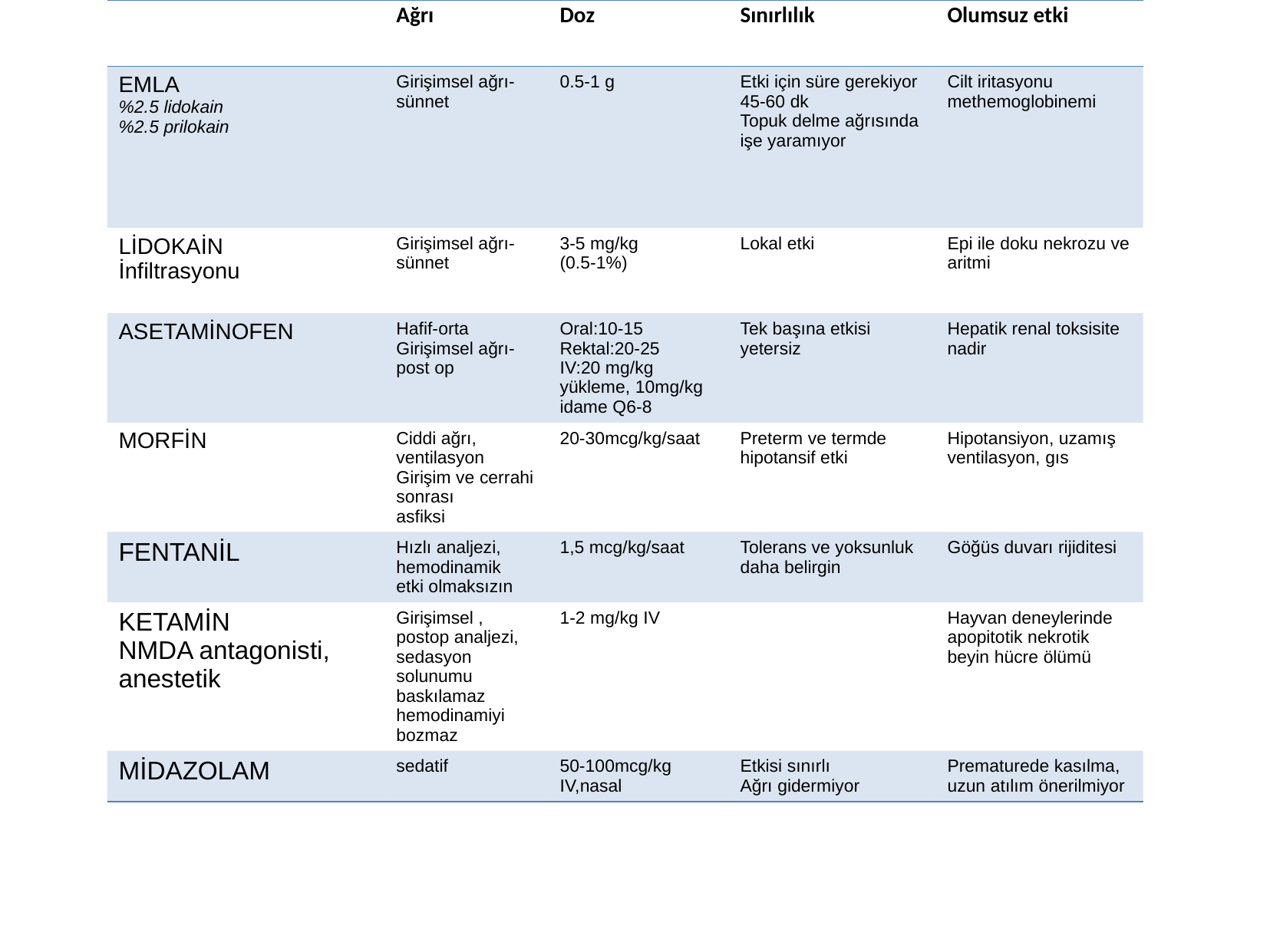

|  | Ağrı | Doz | Sınırlılık | Olumsuz etki |
| --- | --- | --- | --- | --- |
| EMLA %2.5 lidokain %2.5 prilokain | Girişimsel ağrı-sünnet | 0.5-1 g | Etki için süre gerekiyor 45-60 dk Topuk delme ağrısında işe yaramıyor | Cilt iritasyonu methemoglobinemi |
| LİDOKAİN İnfiltrasyonu | Girişimsel ağrı-sünnet | 3-5 mg/kg (0.5-1%) | Lokal etki | Epi ile doku nekrozu ve aritmi |
| ASETAMİNOFEN | Hafif-orta Girişimsel ağrı-post op | Oral:10-15 Rektal:20-25 IV:20 mg/kg yükleme, 10mg/kg idame Q6-8 | Tek başına etkisi yetersiz | Hepatik renal toksisite nadir |
| MORFİN | Ciddi ağrı, ventilasyon Girişim ve cerrahi sonrası asfiksi | 20-30mcg/kg/saat | Preterm ve termde hipotansif etki | Hipotansiyon, uzamış ventilasyon, gıs |
| FENTANİL | Hızlı analjezi, hemodinamik etki olmaksızın | 1,5 mcg/kg/saat | Tolerans ve yoksunluk daha belirgin | Göğüs duvarı rijiditesi |
| KETAMİN NMDA antagonisti, anestetik | Girişimsel , postop analjezi, sedasyon solunumu baskılamaz hemodinamiyi bozmaz | 1-2 mg/kg IV |  | Hayvan deneylerinde apopitotik nekrotik beyin hücre ölümü |
| MİDAZOLAM | sedatif | 50-100mcg/kg IV,nasal | Etkisi sınırlı Ağrı gidermiyor | Prematurede kasılma, uzun atılım önerilmiyor |